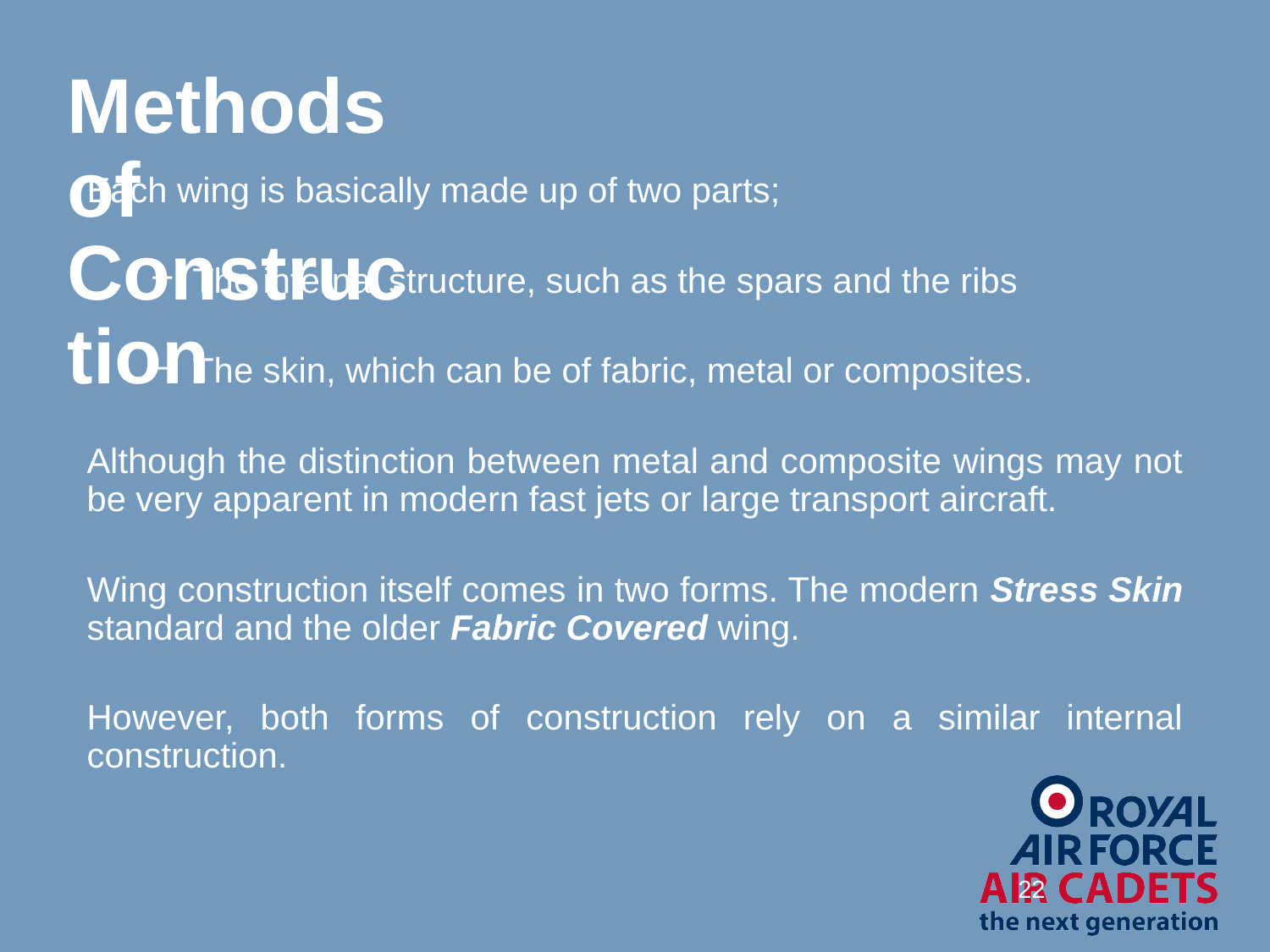

# Methods of Construction
Each wing is basically made up of two parts;

The internal structure, such as the spars and the ribs

The skin, which can be of fabric, metal or composites.

Although the distinction between metal and composite wings may not be very apparent in modern fast jets or large transport aircraft.

Wing construction itself comes in two forms. The modern Stress Skin standard and the older Fabric Covered wing.

However, both forms of construction rely on a similar internal construction.
22